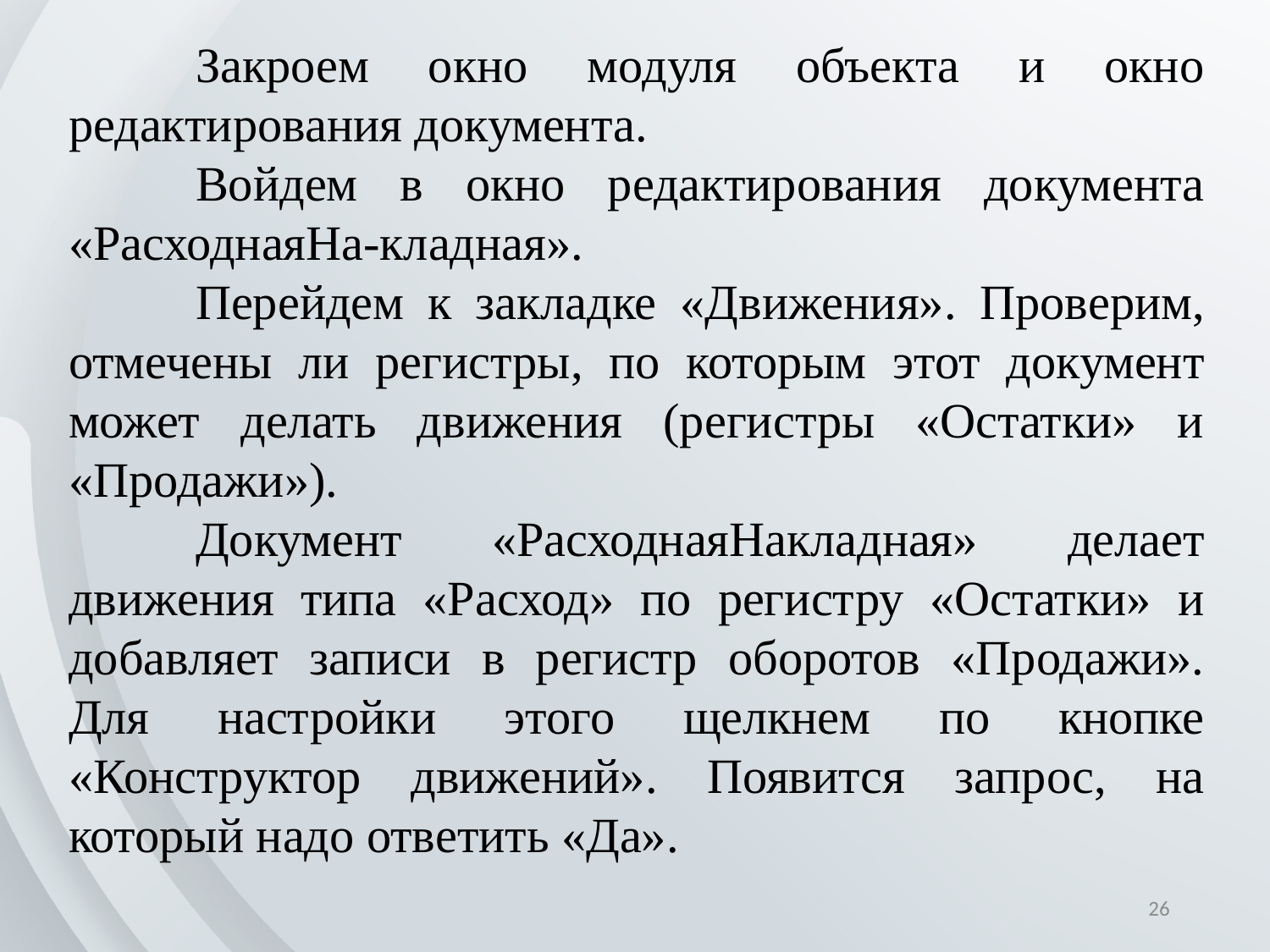

Закроем окно модуля объекта и окно редактирования документа.
	Войдем в окно редактирования документа «РасходнаяНа-кладная».
	Перейдем к закладке «Движения». Проверим, отмечены ли регистры, по которым этот документ может делать движения (регистры «Остатки» и «Продажи»).
	Документ «РасходнаяНакладная» делает движения типа «Расход» по регистру «Остатки» и добавляет записи в регистр оборотов «Продажи». Для настройки этого щелкнем по кнопке «Конструктор движений». Появится запрос, на который надо ответить «Да».

26